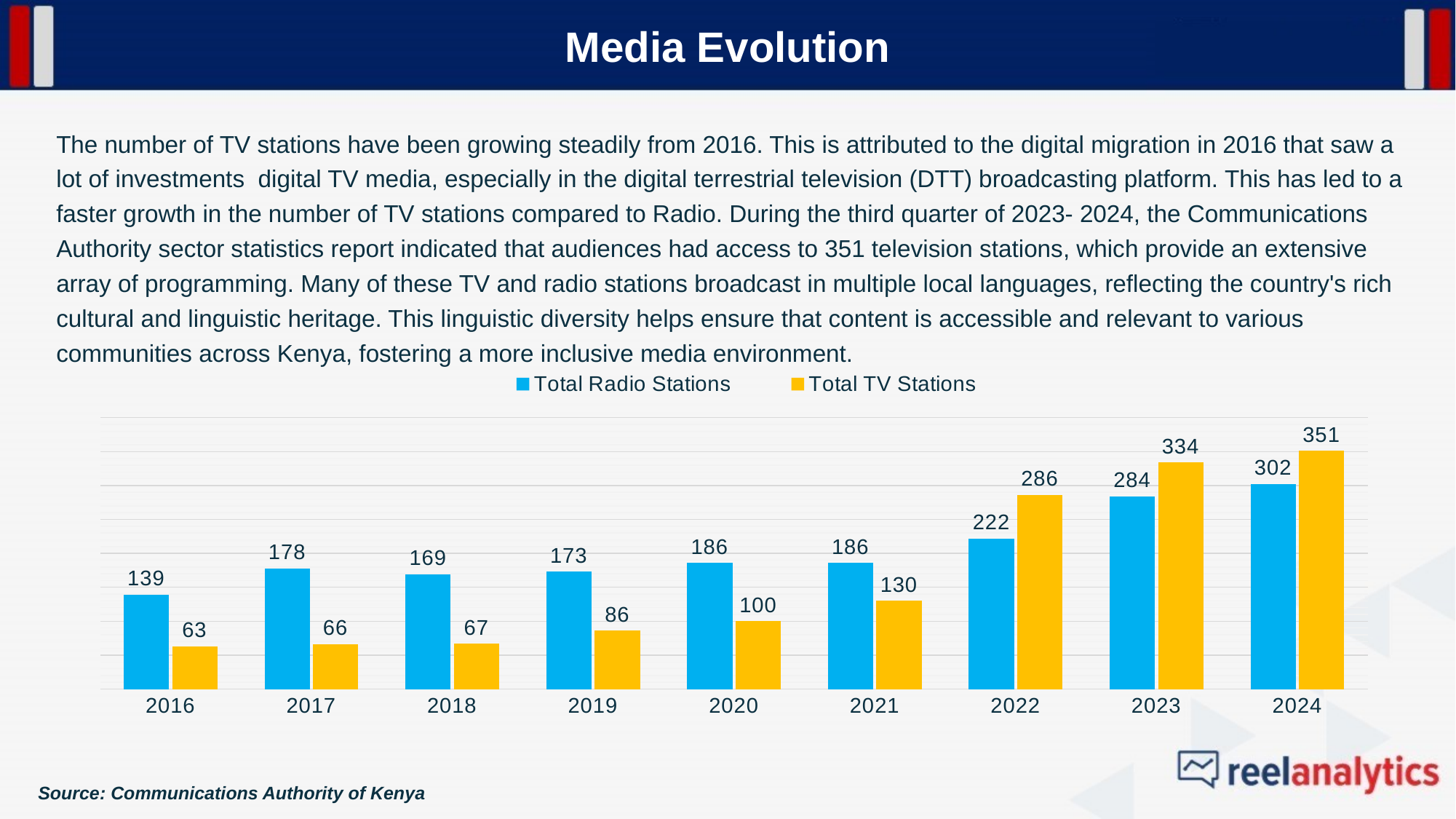

Media Evolution
The number of TV stations have been growing steadily from 2016. This is attributed to the digital migration in 2016 that saw a lot of investments  digital TV media, especially in the digital terrestrial television (DTT) broadcasting platform. This has led to a faster growth in the number of TV stations compared to Radio. During the third quarter of 2023- 2024, the Communications Authority sector statistics report indicated that audiences had access to 351 television stations, which provide an extensive array of programming. Many of these TV and radio stations broadcast in multiple local languages, reflecting the country's rich cultural and linguistic heritage. This linguistic diversity helps ensure that content is accessible and relevant to various communities across Kenya, fostering a more inclusive media environment.

### Chart

| Category | Total Radio Stations | Total TV Stations |
|---|---|---|
| 2016 | 139.0 | 63.0 |
| 2017 | 178.0 | 66.0 |
| 2018 | 169.0 | 67.0 |
| 2019 | 173.0 | 86.0 |
| 2020 | 186.0 | 100.0 |
| 2021 | 186.0 | 130.0 |
| 2022 | 222.0 | 286.0 |
| 2023 | 284.0 | 334.0 |
| 2024 | 302.0 | 351.0 |
Source: Communications Authority of Kenya